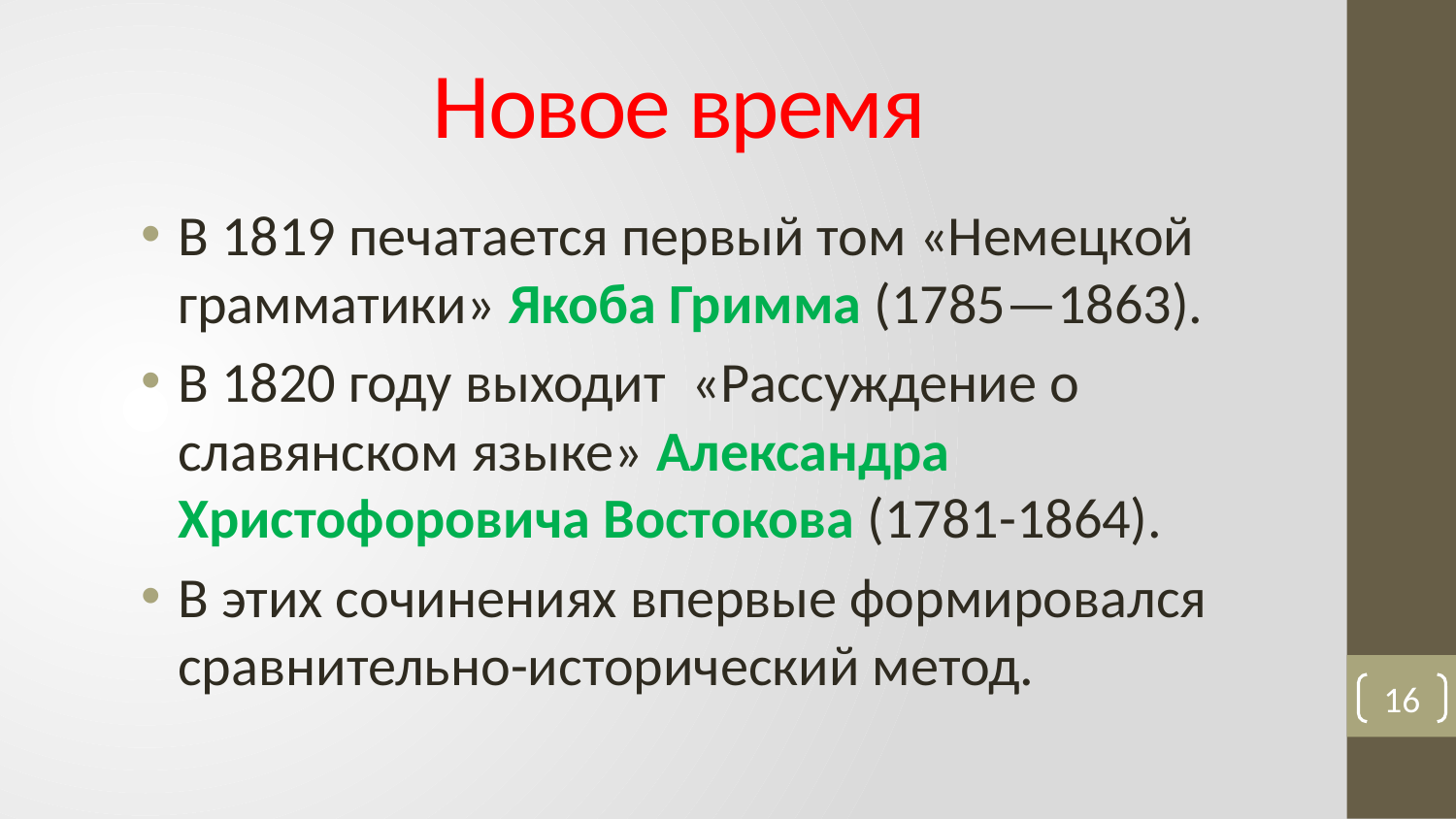

# Новое время
В 1819 печатается первый том «Немецкой грамматики» Якоба Гримма (1785—1863).
В 1820 году выходит  «Рассуждение о славянском языке» Александра Христофоровича Востокова (1781-1864).
В этих сочинениях впервые формировался сравнительно-исторический метод.

16